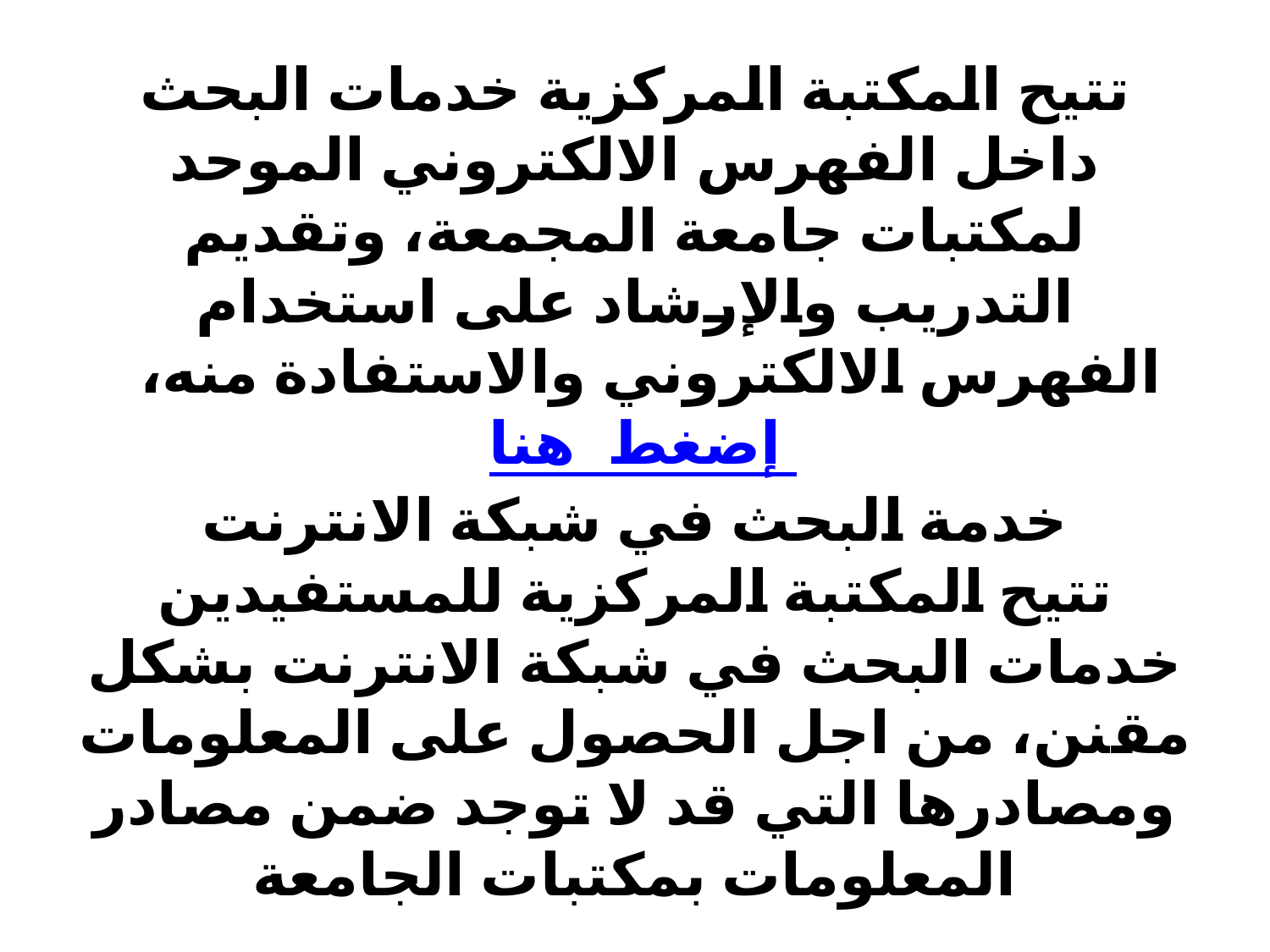

# تتيح المكتبة المركزية خدمات البحث داخل الفهرس الالكتروني الموحد لمكتبات جامعة المجمعة، وتقديم التدريب والإرشاد على استخدام الفهرس الالكتروني والاستفادة منه،  إضغط هنا  خدمة البحث في شبكة الانترنت تتيح المكتبة المركزية للمستفيدين خدمات البحث في شبكة الانترنت بشكل مقنن، من اجل الحصول على المعلومات ومصادرها التي قد لا توجد ضمن مصادر المعلومات بمكتبات الجامعة